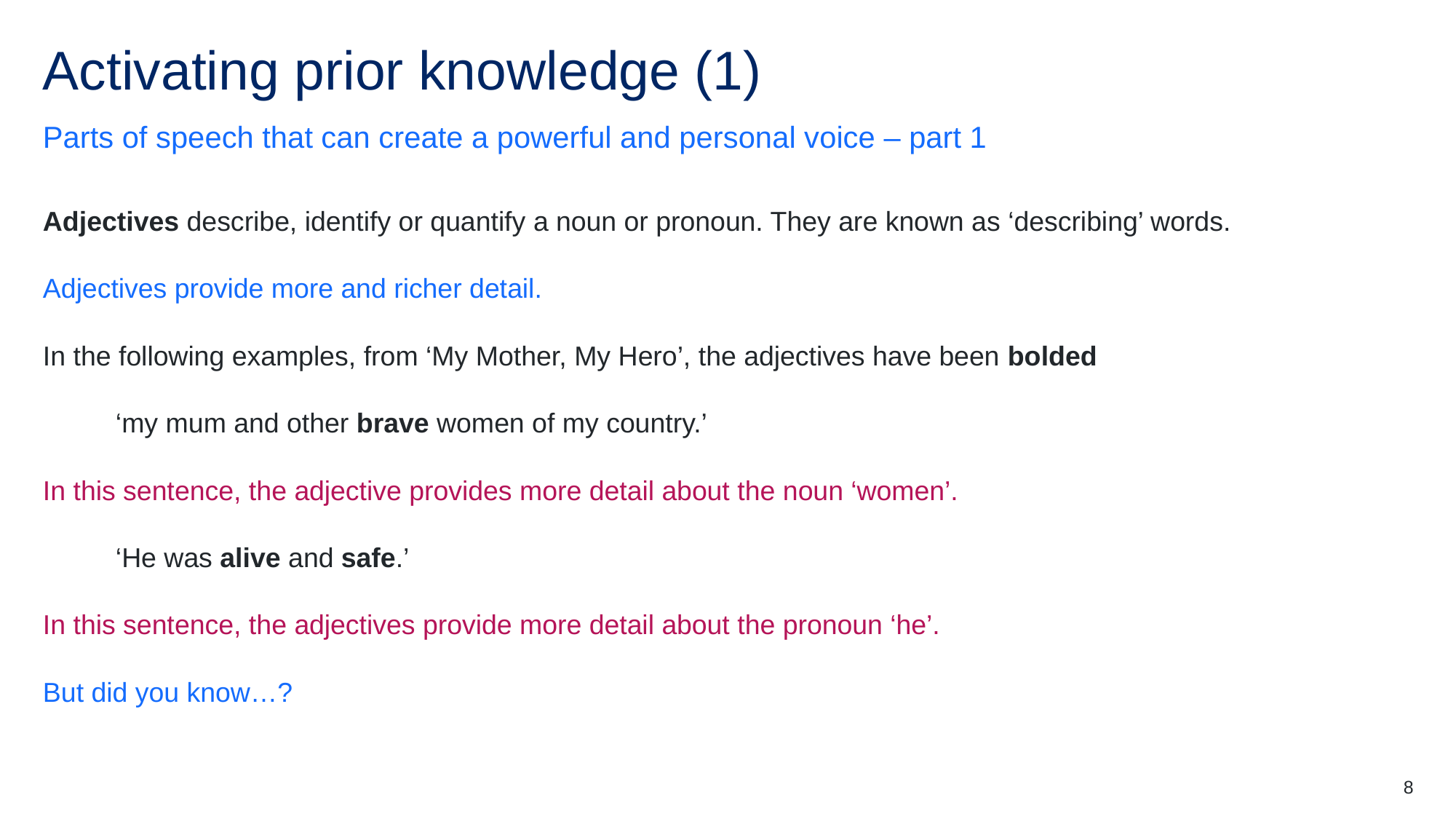

# Activating prior knowledge (1)
Parts of speech that can create a powerful and personal voice – part 1
Adjectives describe, identify or quantify a noun or pronoun. They are known as ‘describing’ words.
Adjectives provide more and richer detail.
In the following examples, from ‘My Mother, My Hero’, the adjectives have been bolded
‘my mum and other brave women of my country.’
In this sentence, the adjective provides more detail about the noun ‘women’.
‘He was alive and safe.’
In this sentence, the adjectives provide more detail about the pronoun ‘he’.
But did you know…?
8